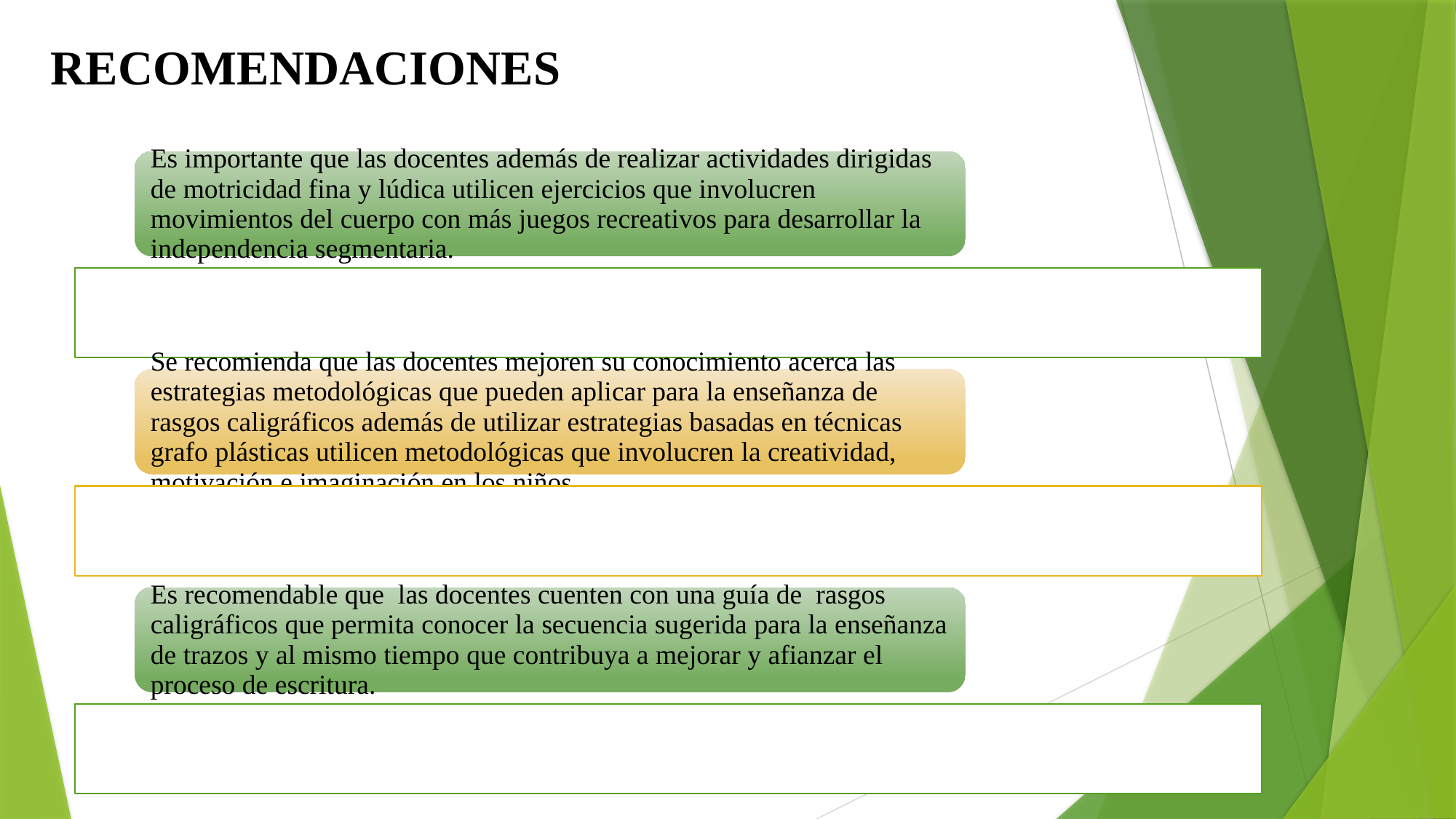

RECOMENDACIONES
Es importante que las docentes además de realizar actividades dirigidas de motricidad fina y lúdica utilicen ejercicios que involucren movimientos del cuerpo con más juegos recreativos para desarrollar la independencia segmentaria.
Se recomienda que las docentes mejoren su conocimiento acerca las estrategias metodológicas que pueden aplicar para la enseñanza de rasgos caligráficos además de utilizar estrategias basadas en técnicas grafo plásticas utilicen metodológicas que involucren la creatividad, motivación e imaginación en los niños.
Es recomendable que  las docentes cuenten con una guía de  rasgos caligráficos que permita conocer la secuencia sugerida para la enseñanza de trazos y al mismo tiempo que contribuya a mejorar y afianzar el proceso de escritura.